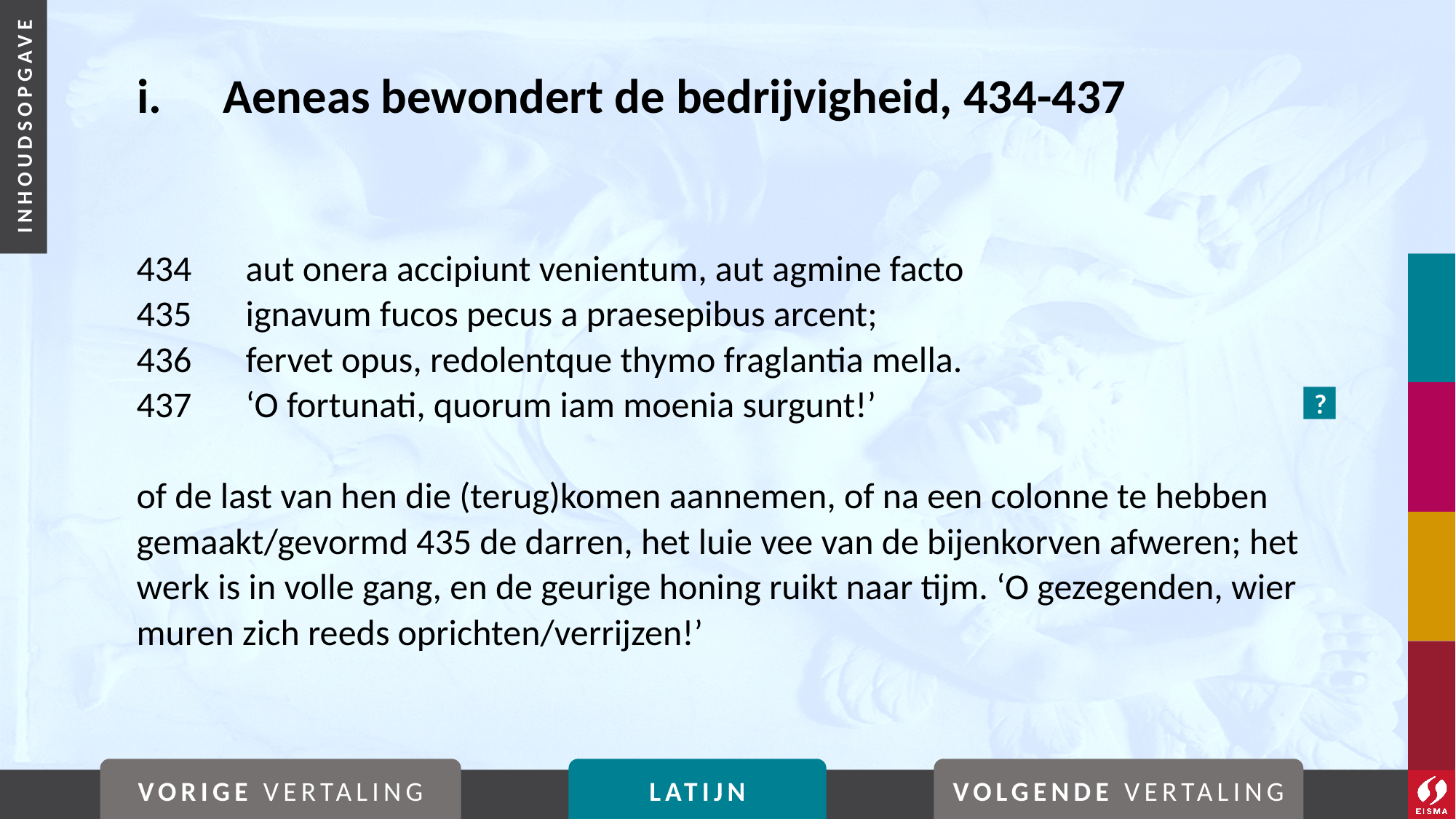

# i. 	Aeneas bewondert de bedrijvigheid, 434-437

434	aut onera accipiunt venientum, aut agmine facto
435	ignavum fucos pecus a praesepibus arcent;
436	fervet opus, redolentque thymo fraglantia mella.
437	‘O fortunati, quorum iam moenia surgunt!’

of de last van hen die (terug)komen aannemen, of na een colonne te hebben gemaakt/gevormd 435 de darren, het luie vee van de bijenkorven afweren; het werk is in volle gang, en de geurige honing ruikt naar tijm. ‘O gezegenden, wier muren zich reeds oprichten/verrijzen!’
?
VORIGE VERTALING
LATIJN
VOLGENDE VERTALING